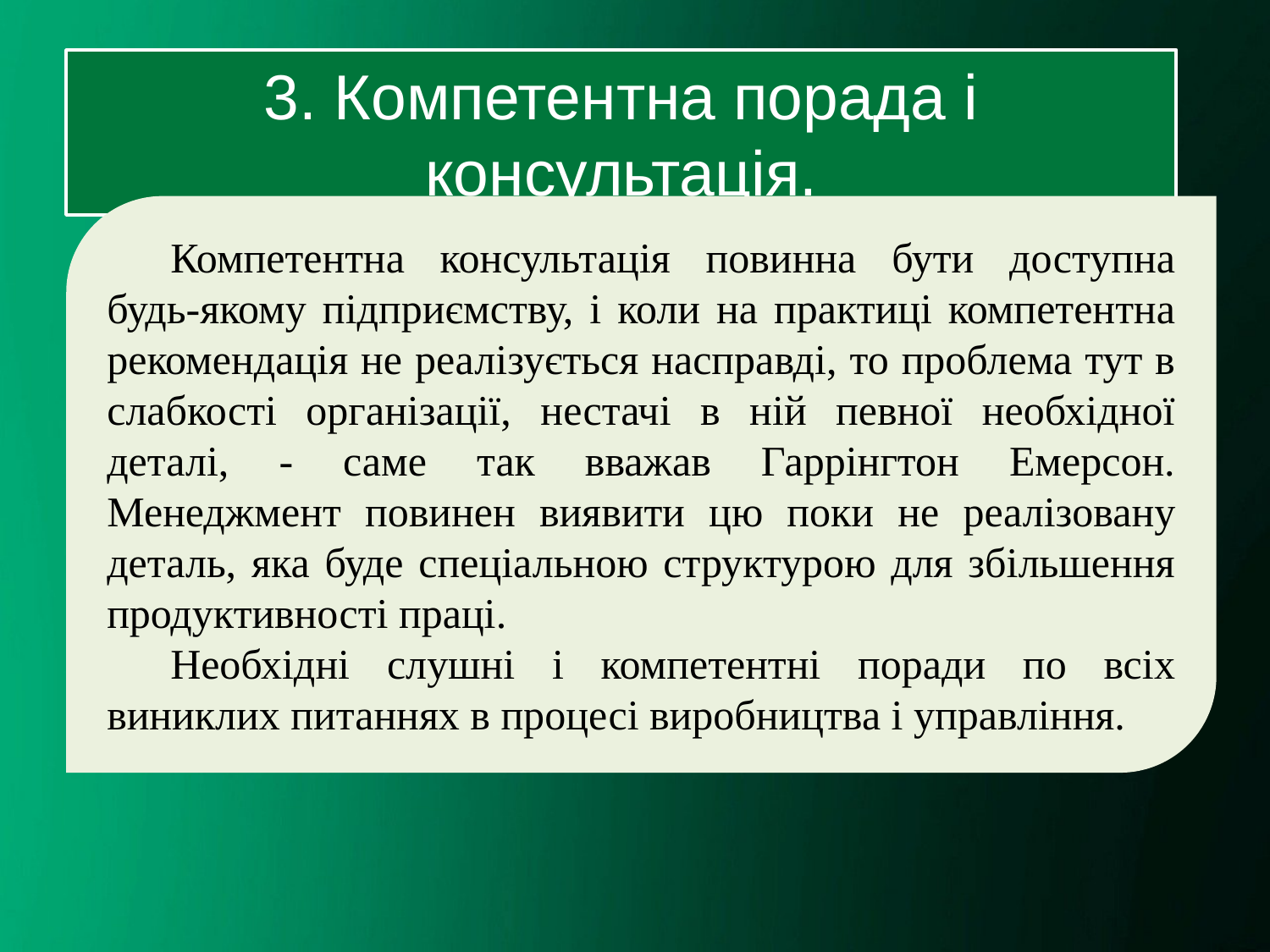

3. Компетентна порада і консультація.
Компетентна консультація повинна бути доступна будь-якому підприємству, і коли на практиці компетентна рекомендація не реалізується насправді, то проблема тут в слабкості організації, нестачі в ній певної необхідної деталі, - саме так вважав Гаррінгтон Емерсон. Менеджмент повинен виявити цю поки не реалізовану деталь, яка буде спеціальною структурою для збільшення продуктивності праці.
Необхідні слушні і компетентні поради по всіх виниклих питаннях в процесі виробництва і управління.